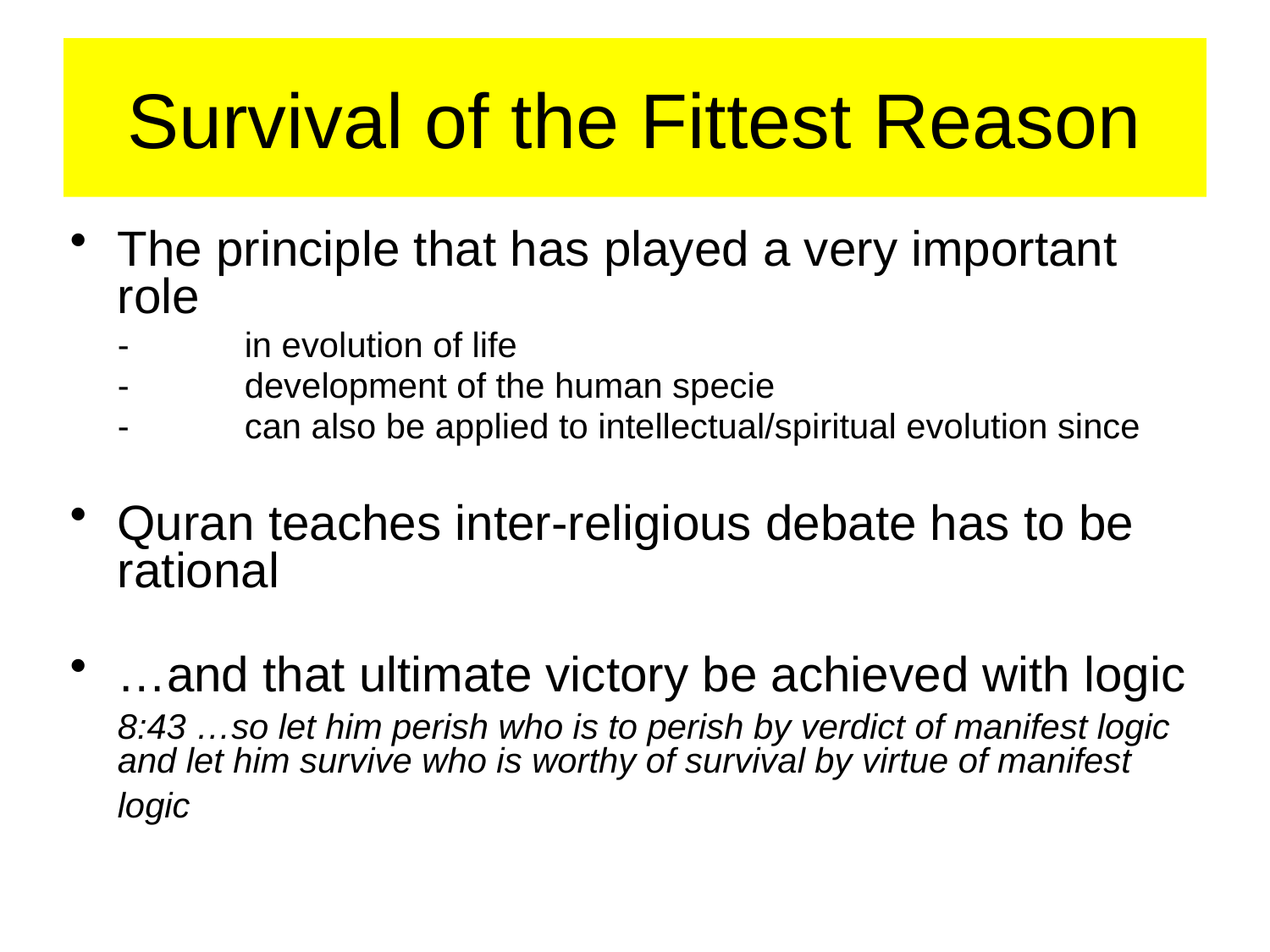

# Survival of the Fittest Reason
The principle that has played a very important role
	-	in evolution of life
	- 	development of the human specie
	- 	can also be applied to intellectual/spiritual evolution since

Quran teaches inter-religious debate has to be rational

…and that ultimate victory be achieved with logic
	8:43 …so let him perish who is to perish by verdict of manifest logic and let him survive who is worthy of survival by virtue of manifest logic